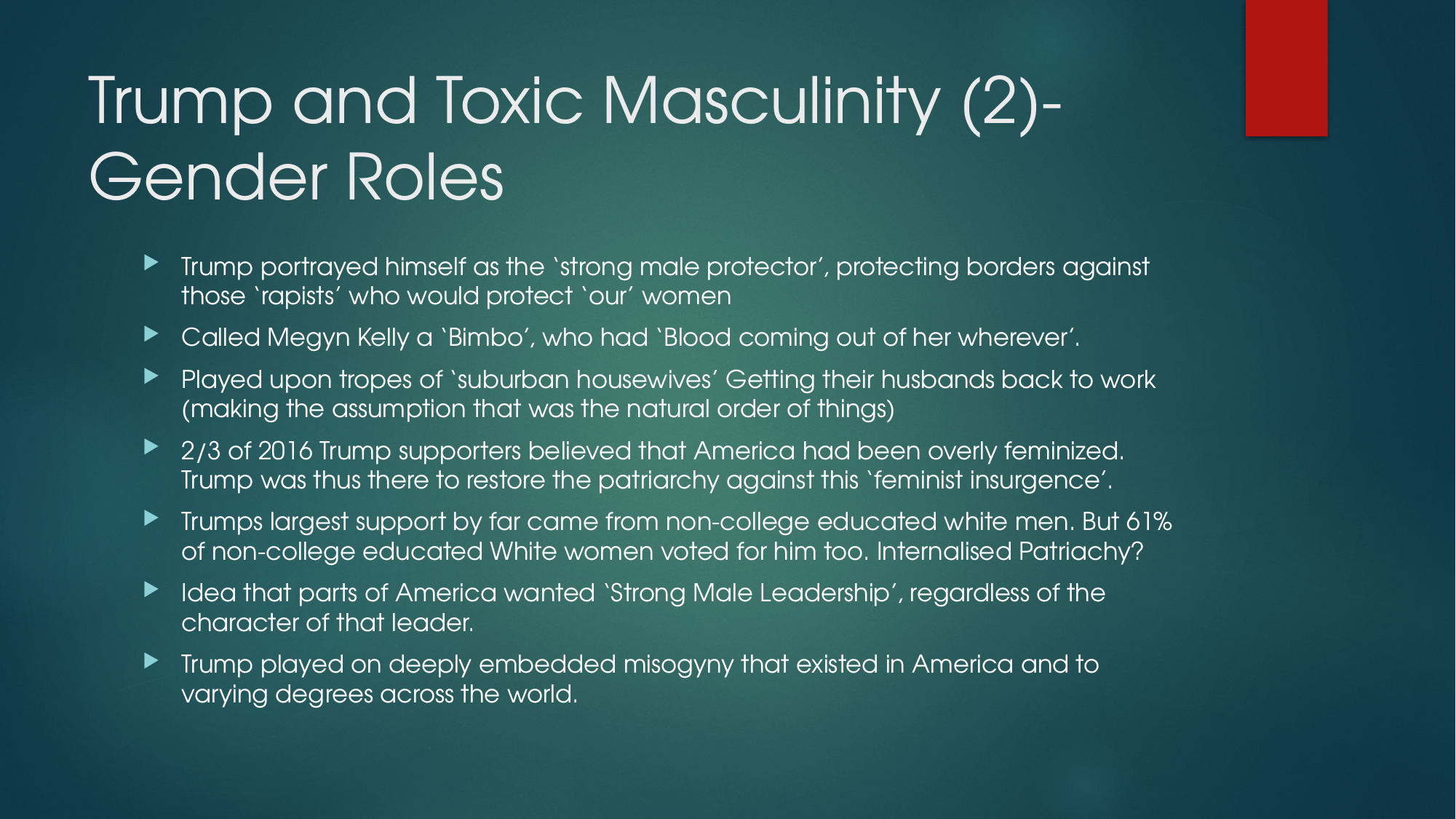

# Trump and Toxic Masculinity (2)- Gender Roles
Trump portrayed himself as the ‘strong male protector’, protecting borders against those ‘rapists’ who would protect ‘our’ women
Called Megyn Kelly a ‘Bimbo’, who had ‘Blood coming out of her wherever’.
Played upon tropes of ‘suburban housewives’ Getting their husbands back to work (making the assumption that was the natural order of things)
2/3 of 2016 Trump supporters believed that America had been overly feminized. Trump was thus there to restore the patriarchy against this ‘feminist insurgence’.
Trumps largest support by far came from non-college educated white men. But 61% of non-college educated White women voted for him too. Internalised Patriachy?
Idea that parts of America wanted ‘Strong Male Leadership’, regardless of the character of that leader.
Trump played on deeply embedded misogyny that existed in America and to varying degrees across the world.